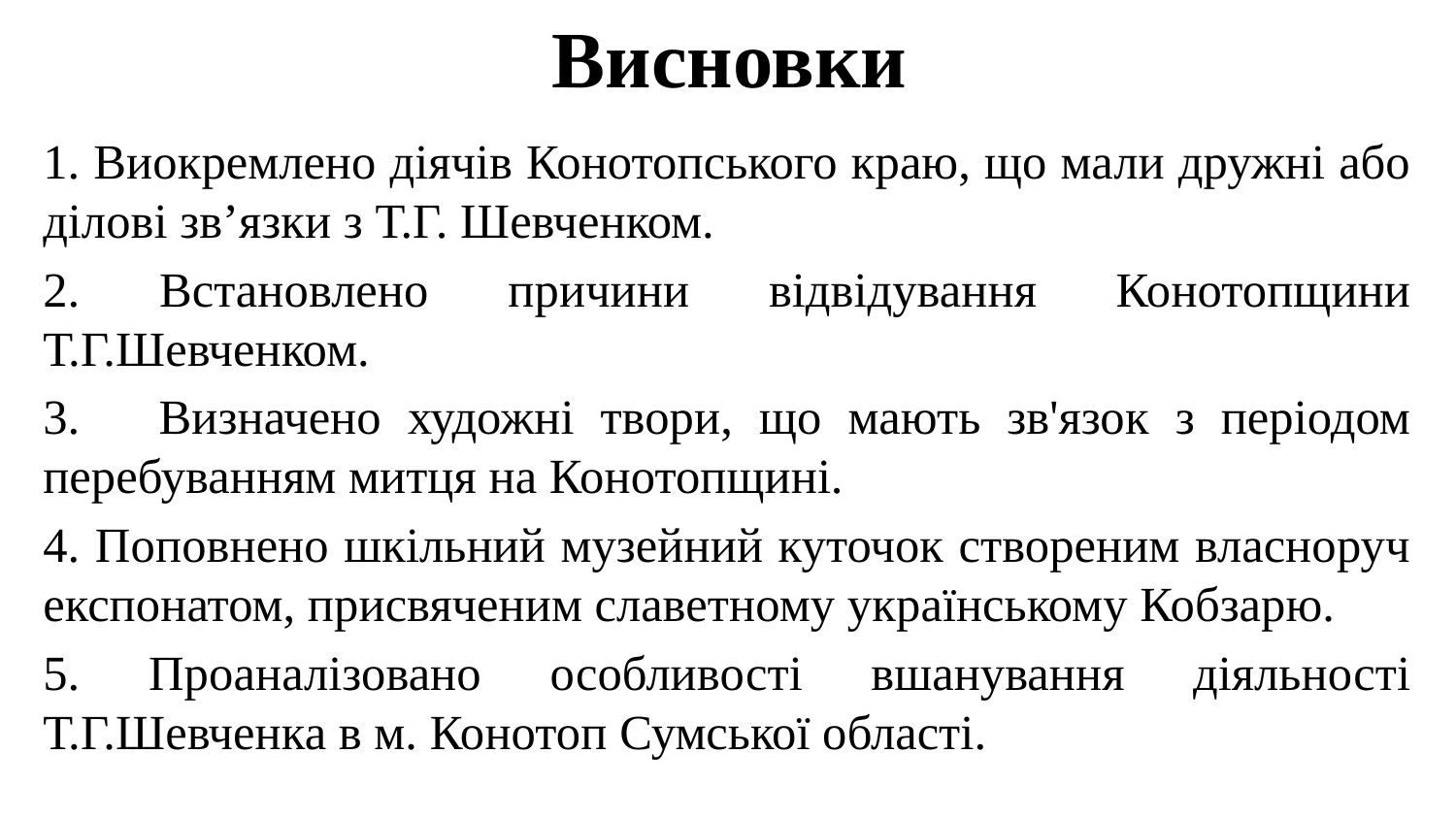

# Висновки
1. Виокремлено діячів Конотопського краю, що мали дружні або ділові зв’язки з Т.Г. Шевченком.
2. Встановлено причини відвідування Конотопщини Т.Г.Шевченком.
3.   Визначено художні твори, що мають зв'язок з періодом перебуванням митця на Конотопщині.
4. Поповнено шкільний музейний куточок створеним власноруч експонатом, присвяченим славетному українському Кобзарю.
5. Проаналізовано особливості вшанування діяльності Т.Г.Шевченка в м. Конотоп Сумської області.